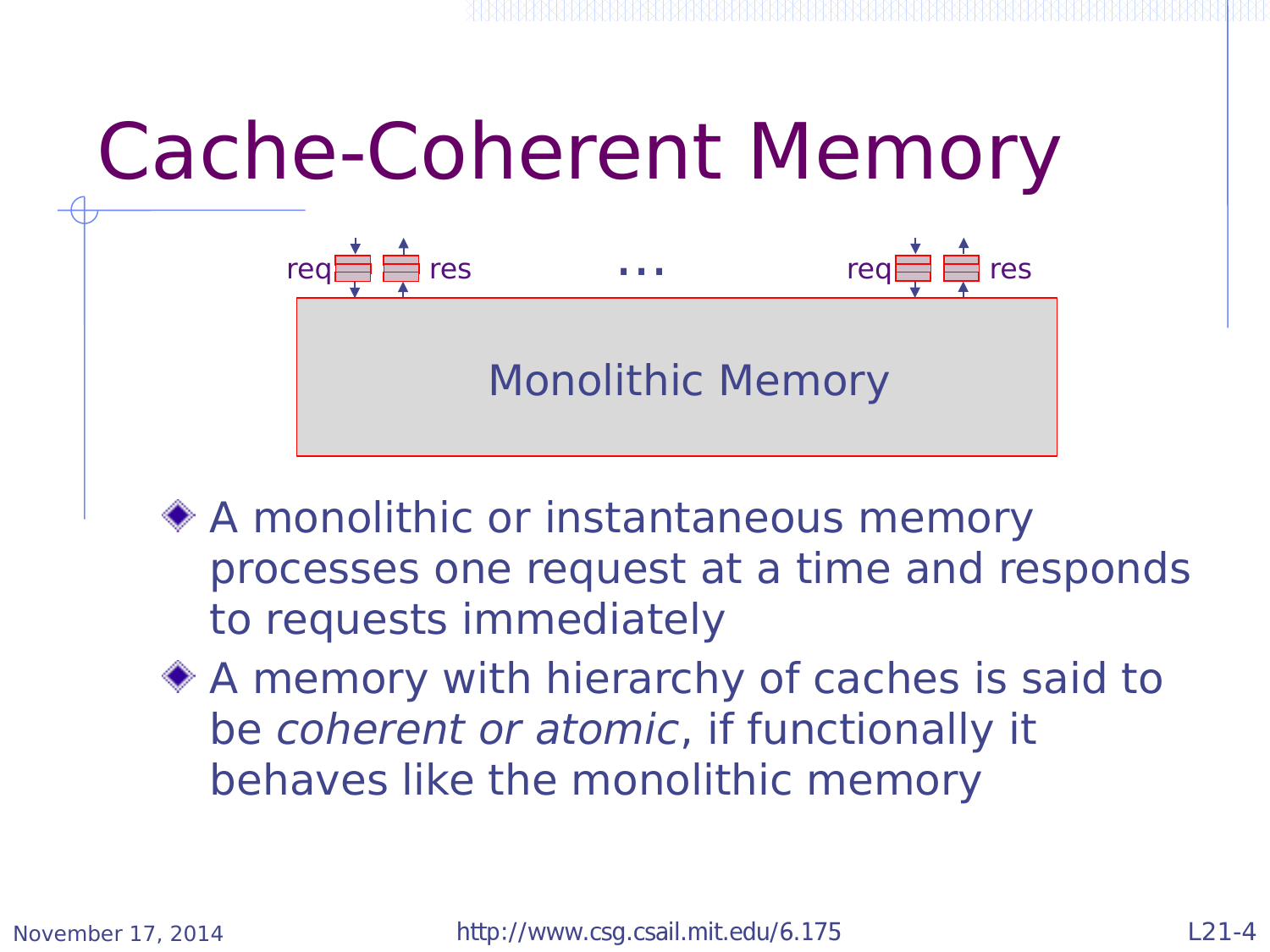

# Cache-Coherent Memory
...
req
res

req
res

Monolithic Memory
A monolithic or instantaneous memory processes one request at a time and responds to requests immediately
A memory with hierarchy of caches is said to be coherent or atomic, if functionally it behaves like the monolithic memory
November 17, 2014
http://www.csg.csail.mit.edu/6.175
L21-4